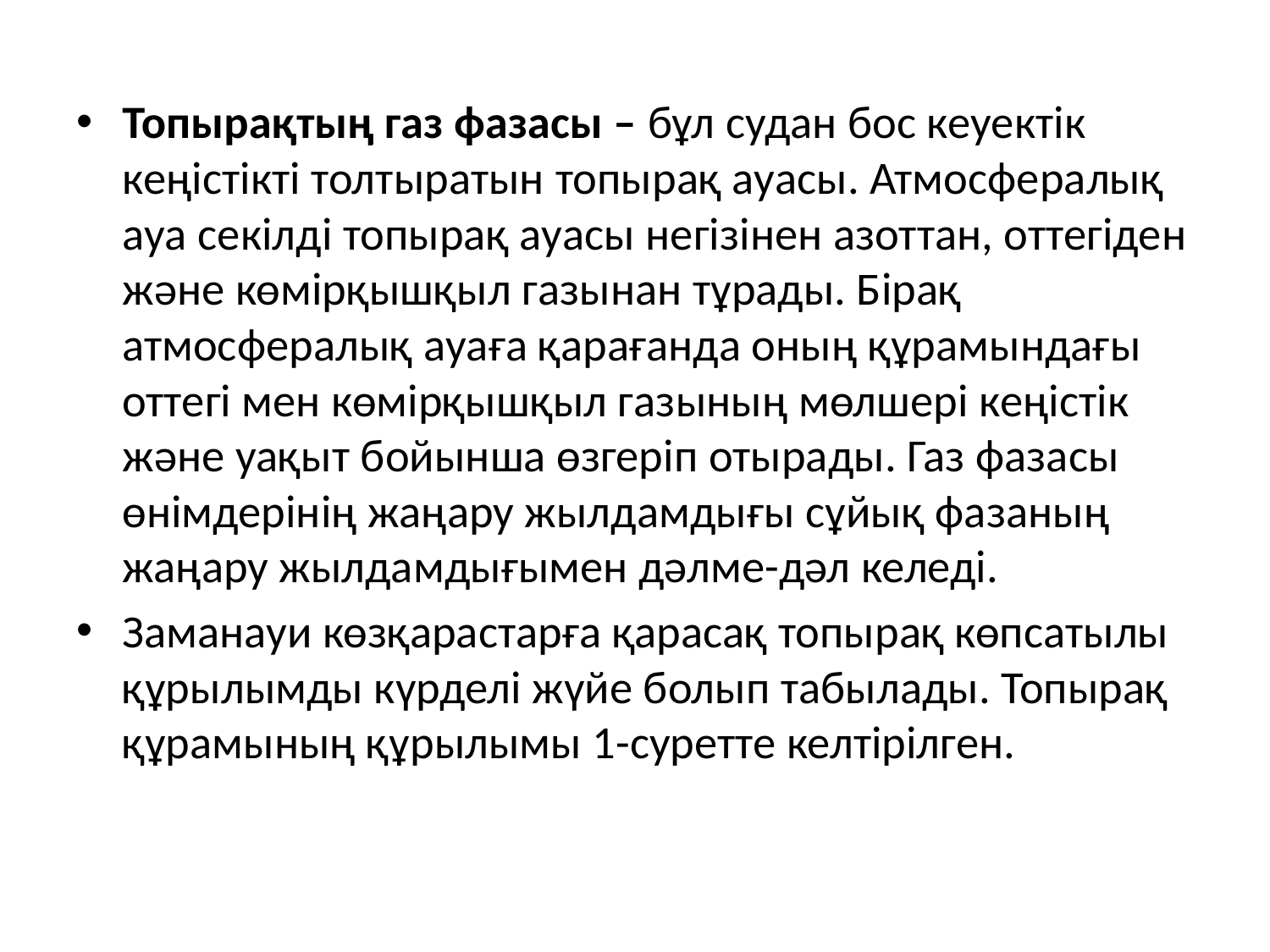

Топырақтың газ фазасы – бұл судан бос кеуектік кеңістікті толтыратын топырақ ауасы. Атмосфералық ауа секілді топырақ ауасы негізінен азоттан, оттегіден және көмірқышқыл газынан тұрады. Бірақ атмосфералық ауаға қарағанда оның құрамындағы оттегі мен көмірқышқыл газының мөлшері кеңістік және уақыт бойынша өзгеріп отырады. Газ фазасы өнімдерінің жаңару жылдамдығы сұйық фазаның жаңару жылдамдығымен дәлме-дәл келеді.
Заманауи көзқарастарға қарасақ топырақ көпсатылы құрылымды күрделі жүйе болып табылады. Топырақ құрамының құрылымы 1-суретте келтірілген.